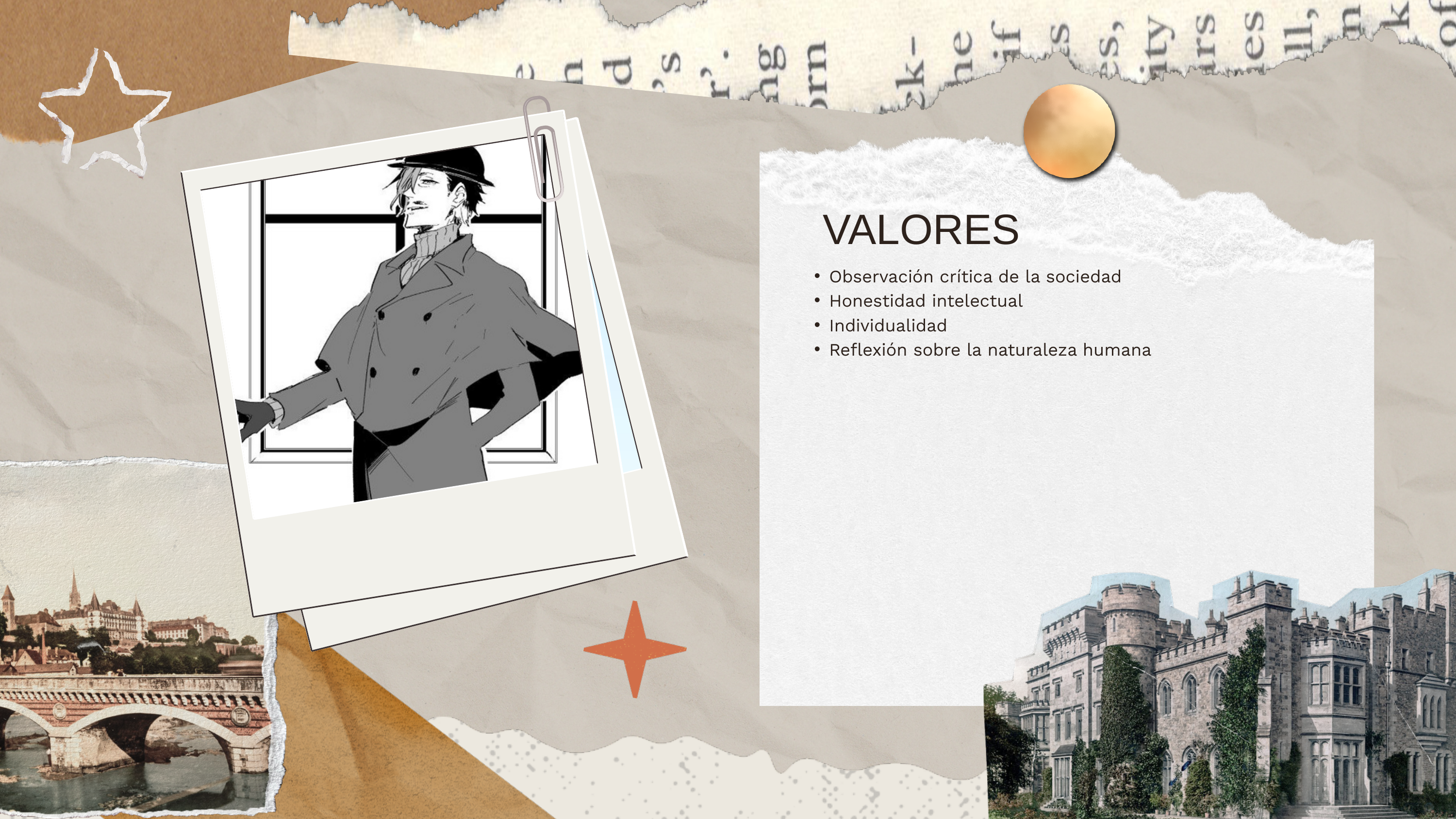

VALORES
Observación crítica de la sociedad
Honestidad intelectual
Individualidad
Reflexión sobre la naturaleza humana